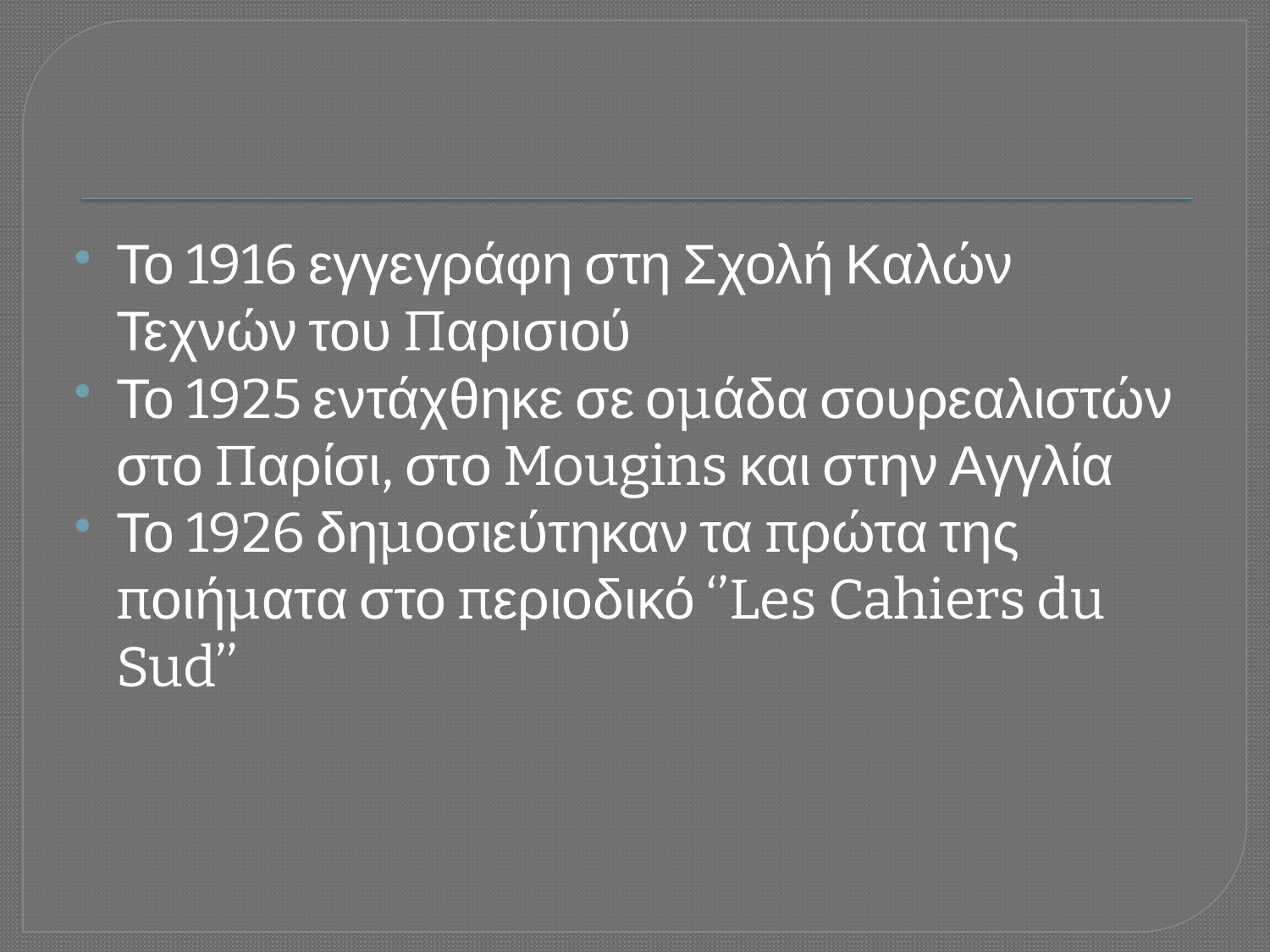

Το 1916 εγγεγράφη στη Σχολή Καλών Τεχνών του Παρισιού
Το 1925 εντάχθηκε σε ομάδα σουρεαλιστών στο Παρίσι, στο Mougins και στην Αγγλία
Το 1926 δημοσιεύτηκαν τα πρώτα της ποιήματα στο περιοδικό ‘’Les Cahiers du Sud’’